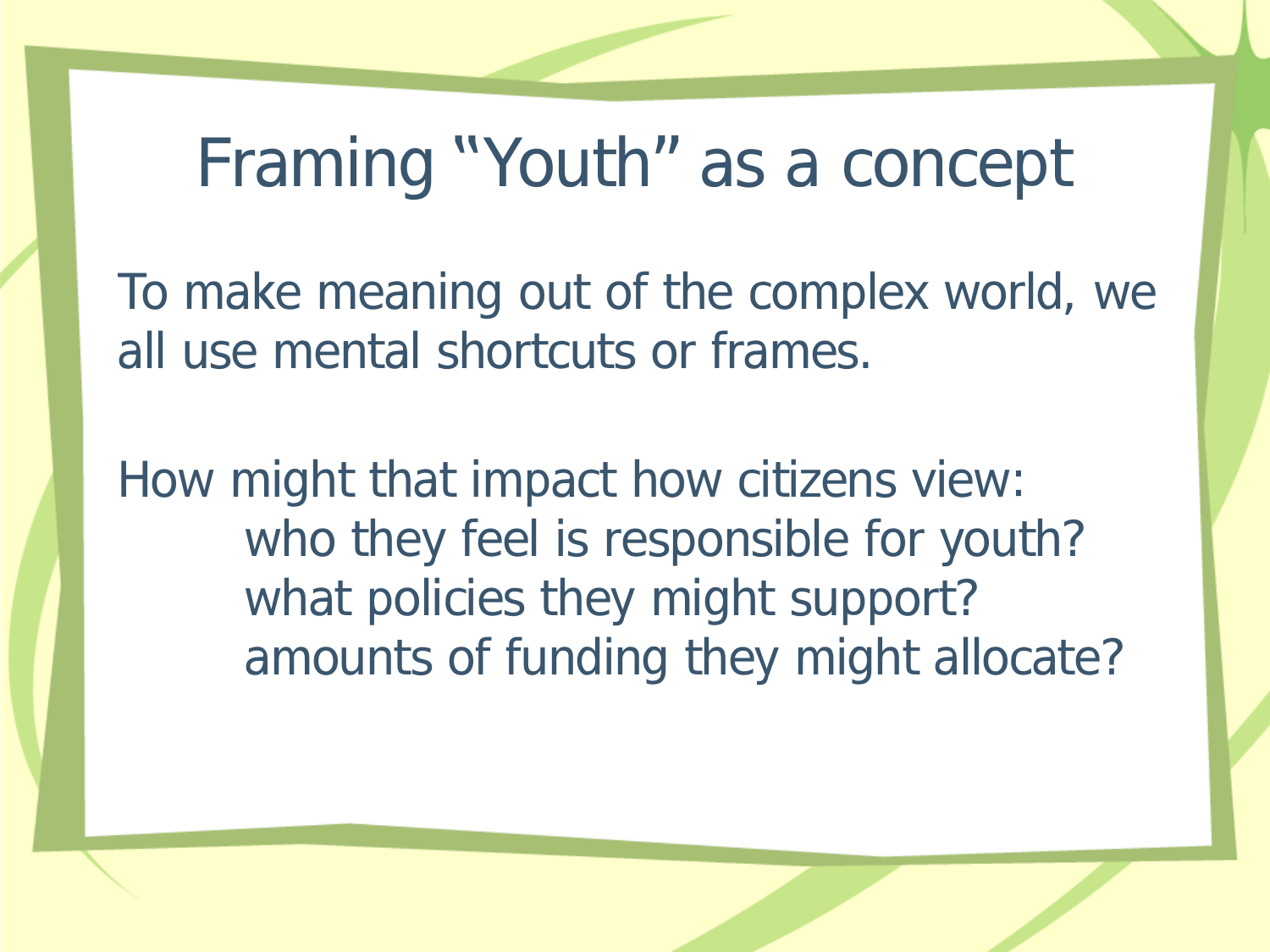

# Framing “Youth” as a concept
To make meaning out of the complex world, we all use mental shortcuts or frames.

How might that impact how citizens view:
	who they feel is responsible for youth?
	what policies they might support?
	amounts of funding they might allocate?